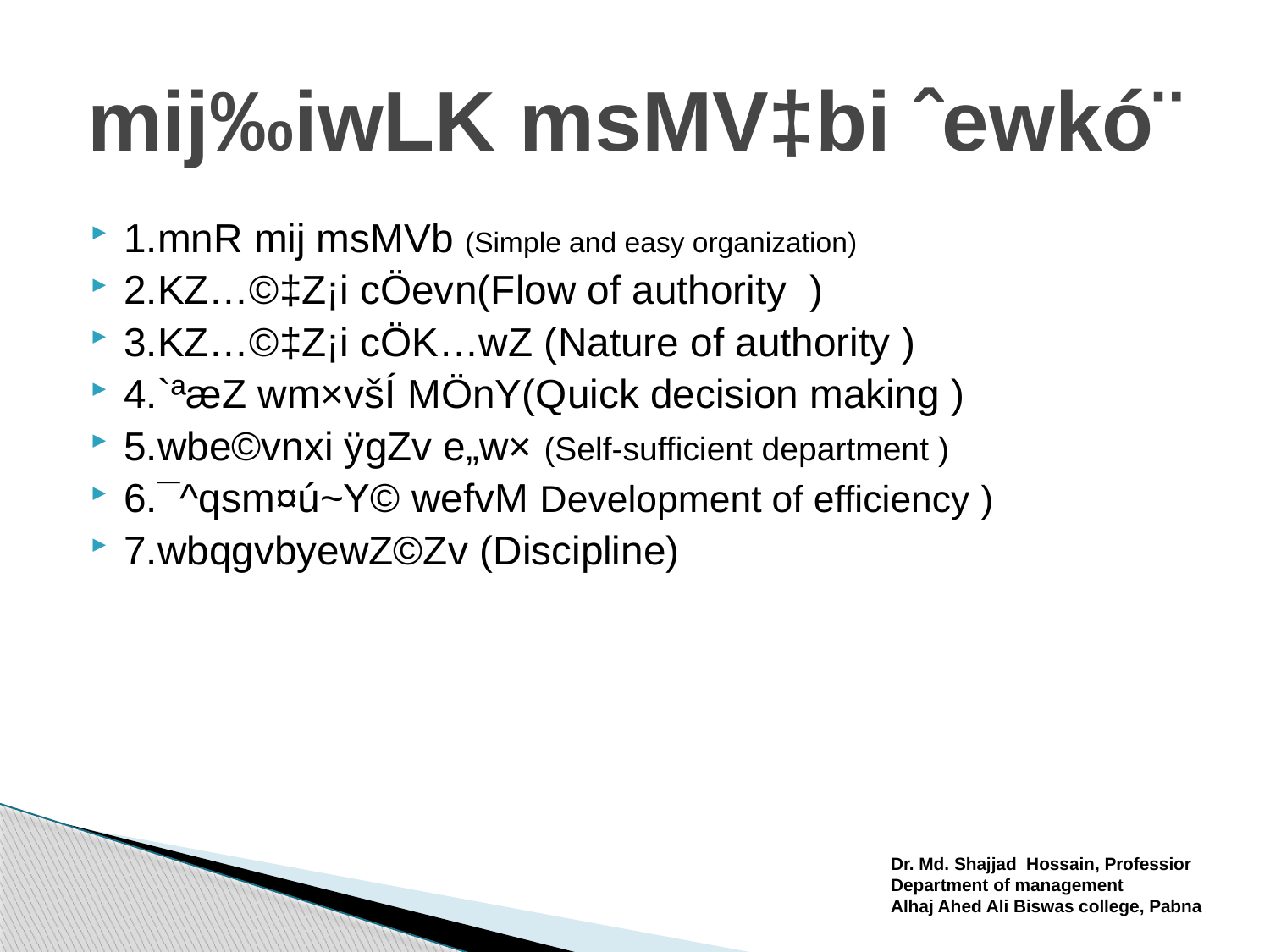

# mij‰iwLK msMV‡bi ˆewkó¨
1.mnR mij msMVb (Simple and easy organization)
2.KZ…©‡Z¡i cÖevn(Flow of authority  )
3.KZ…©‡Z¡i cÖK…wZ (Nature of authority )
4.`ªæZ wm×všÍ MÖnY(Quick decision making )
5.wbe©vnxi ÿgZv e„w× (Self-sufficient department )
6.¯^qsm¤ú~Y© wefvM Development of efficiency )
7.wbqgvbyewZ©Zv (Discipline)
Dr. Md. Shajjad  Hossain, Professior
Department of management
Alhaj Ahed Ali Biswas college, Pabna